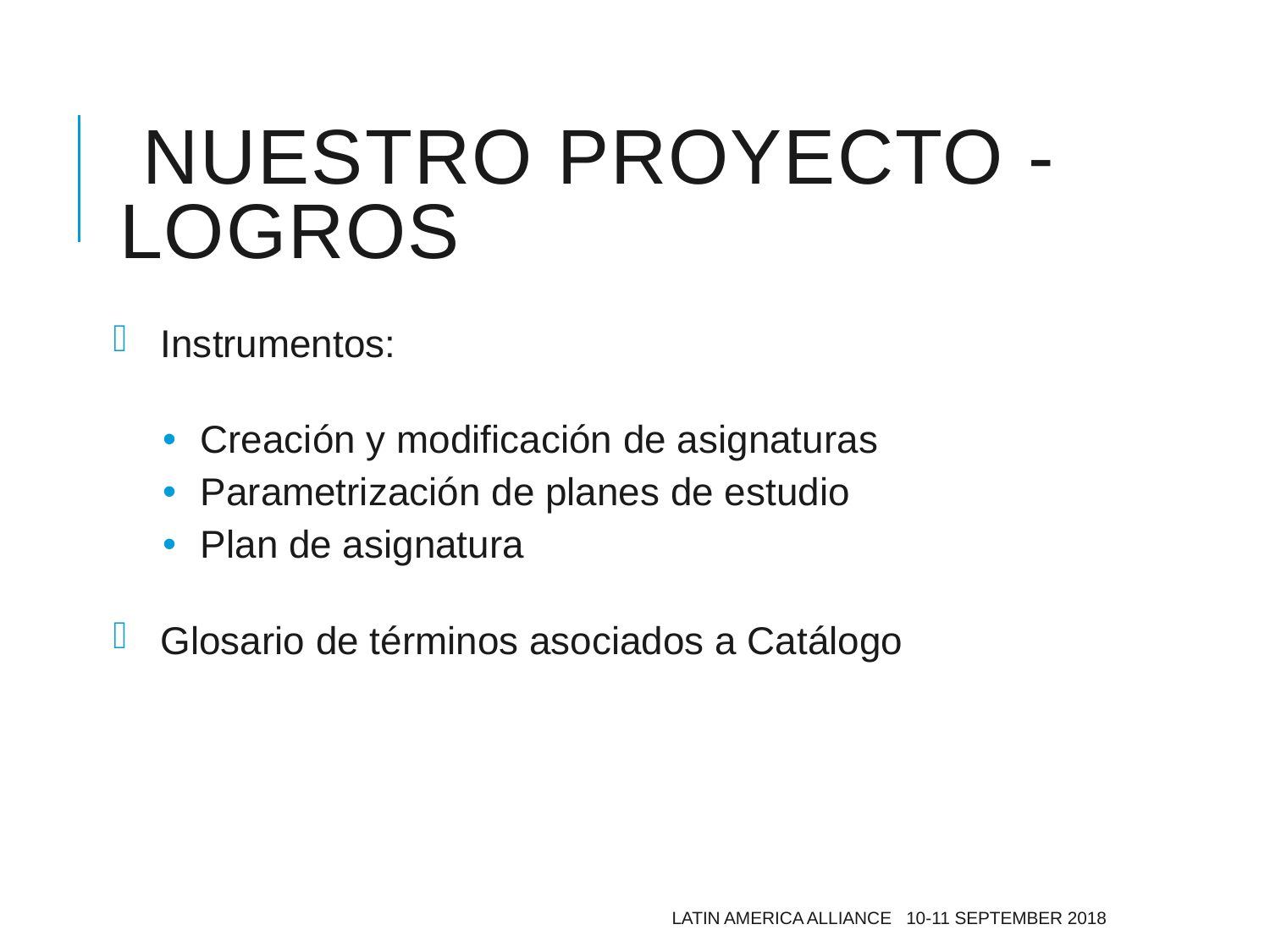

# Nuestro Proyecto - LOGROS
Instrumentos:

Creación y modificación de asignaturas
Parametrización de planes de estudio
Plan de asignatura

Glosario de términos asociados a Catálogo
Latin America Alliance   10-11 September 2018